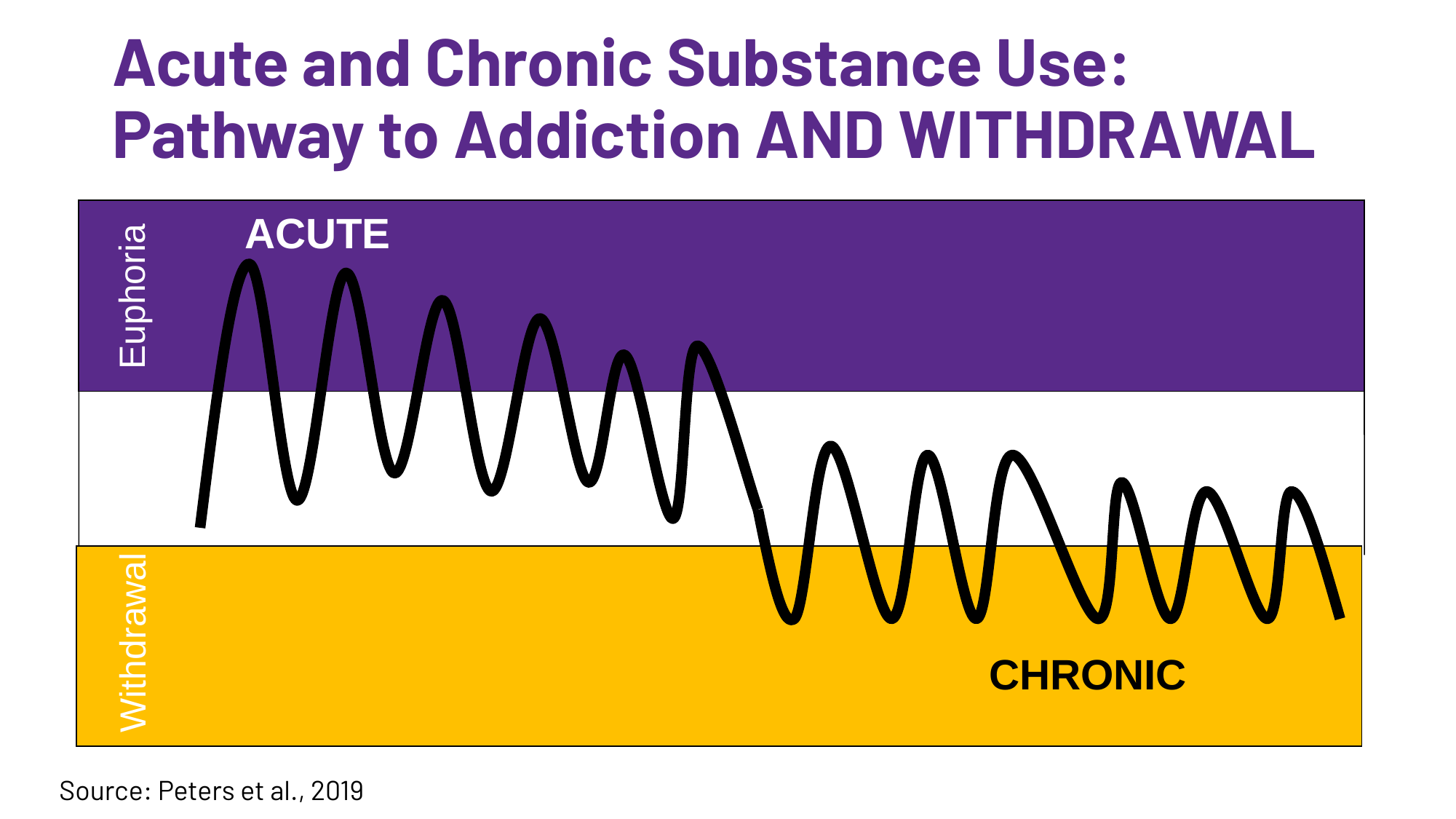

Acute and Chronic Substance Use:
Pathway to Addiction AND WITHDRAWAL

ACUTE

Euphoria

Normal

Withdrawal
CHRONIC

Source: Peters et al., 2019